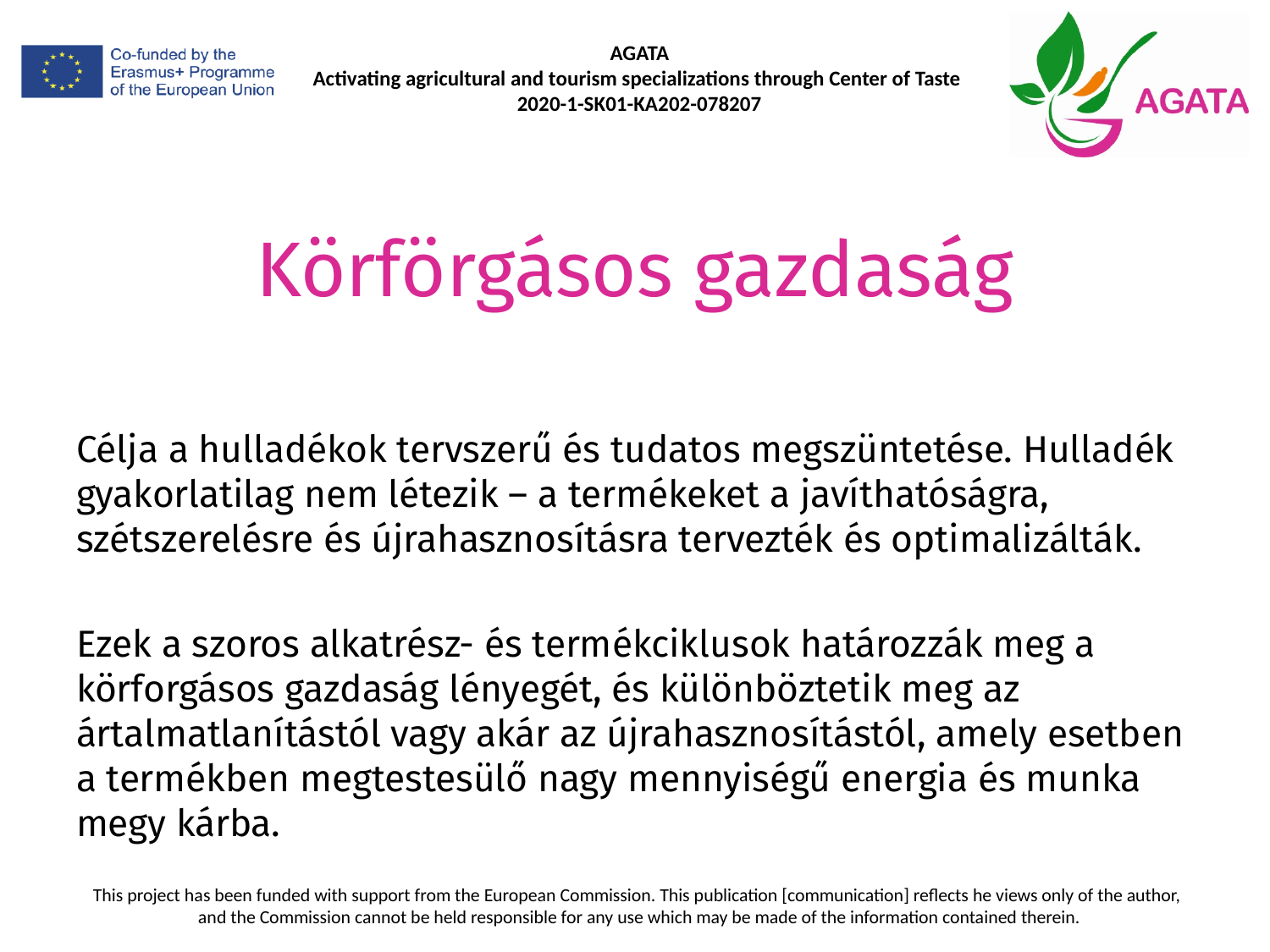

# Körförgásos gazdaság

Célja a hulladékok tervszerű és tudatos megszüntetése. Hulladék gyakorlatilag nem létezik – a termékeket a javíthatóságra, szétszerelésre és újrahasznosításra tervezték és optimalizálták.

Ezek a szoros alkatrész- és termékciklusok határozzák meg a körforgásos gazdaság lényegét, és különböztetik meg az ártalmatlanítástól vagy akár az újrahasznosítástól, amely esetben a termékben megtestesülő nagy mennyiségű energia és munka megy kárba.